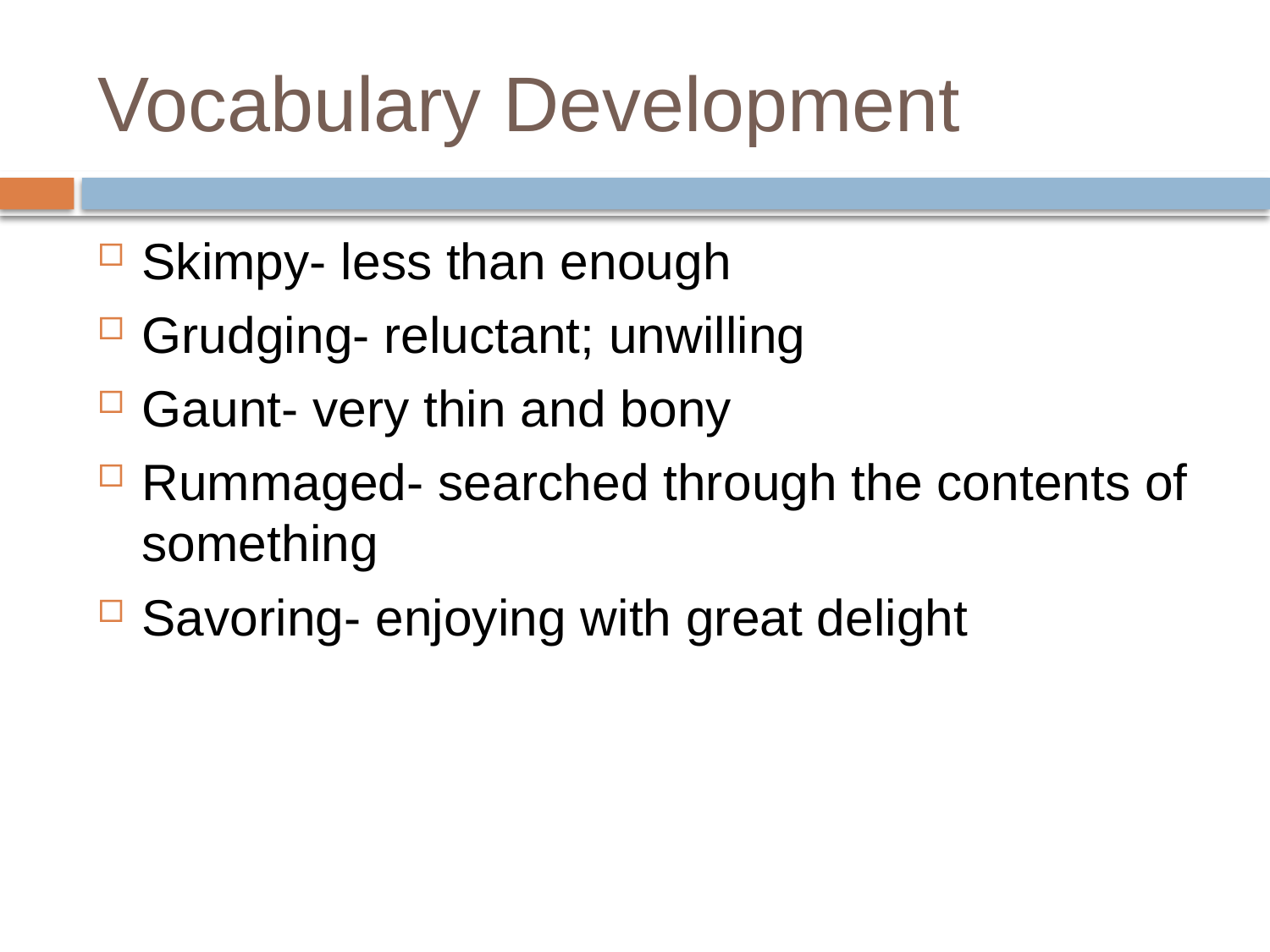

# Vocabulary Development
Skimpy- less than enough
Grudging- reluctant; unwilling
Gaunt- very thin and bony
Rummaged- searched through the contents of something
Savoring- enjoying with great delight